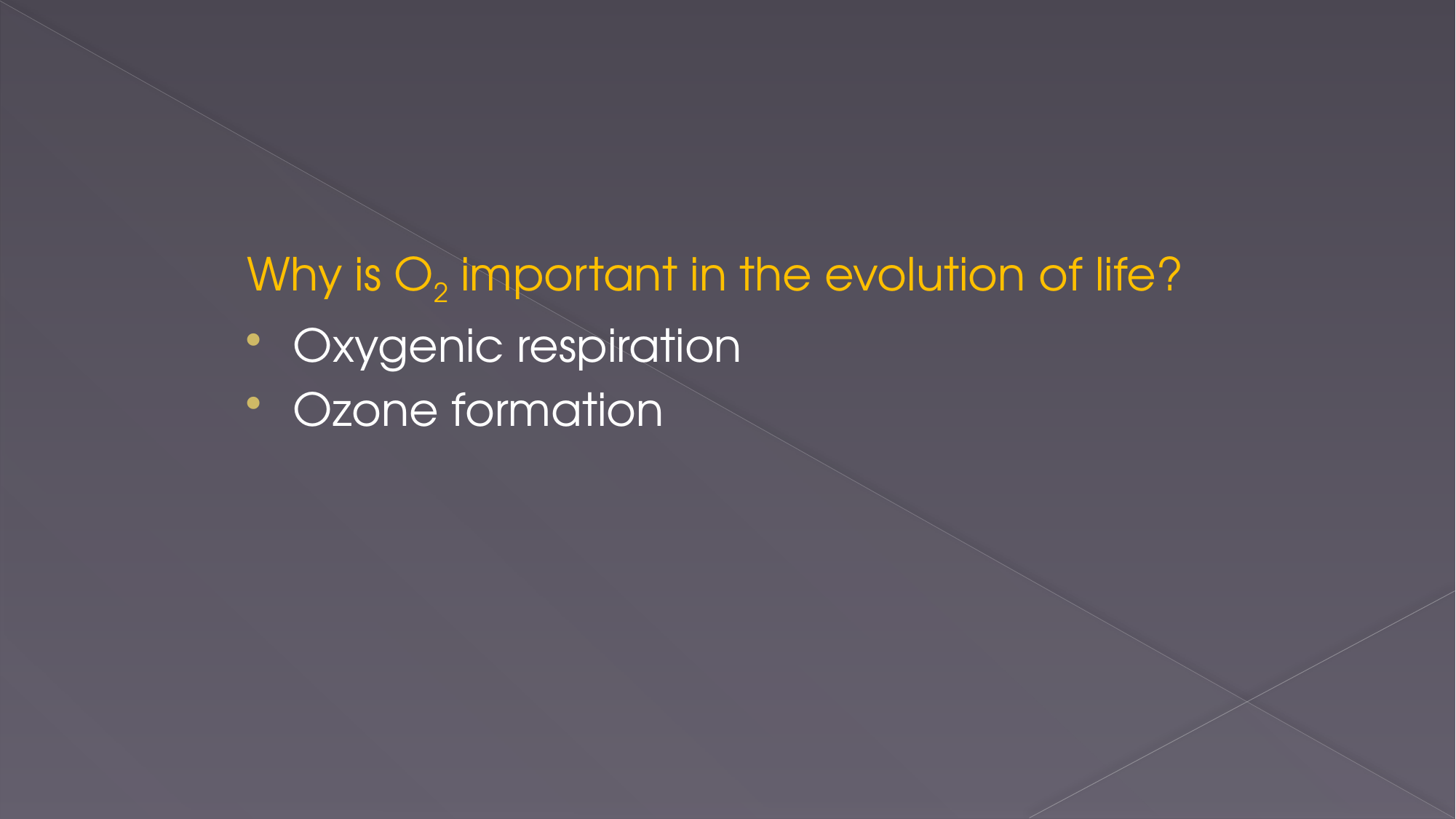

Why is O2 important in the evolution of life?
Oxygenic respiration
Ozone formation